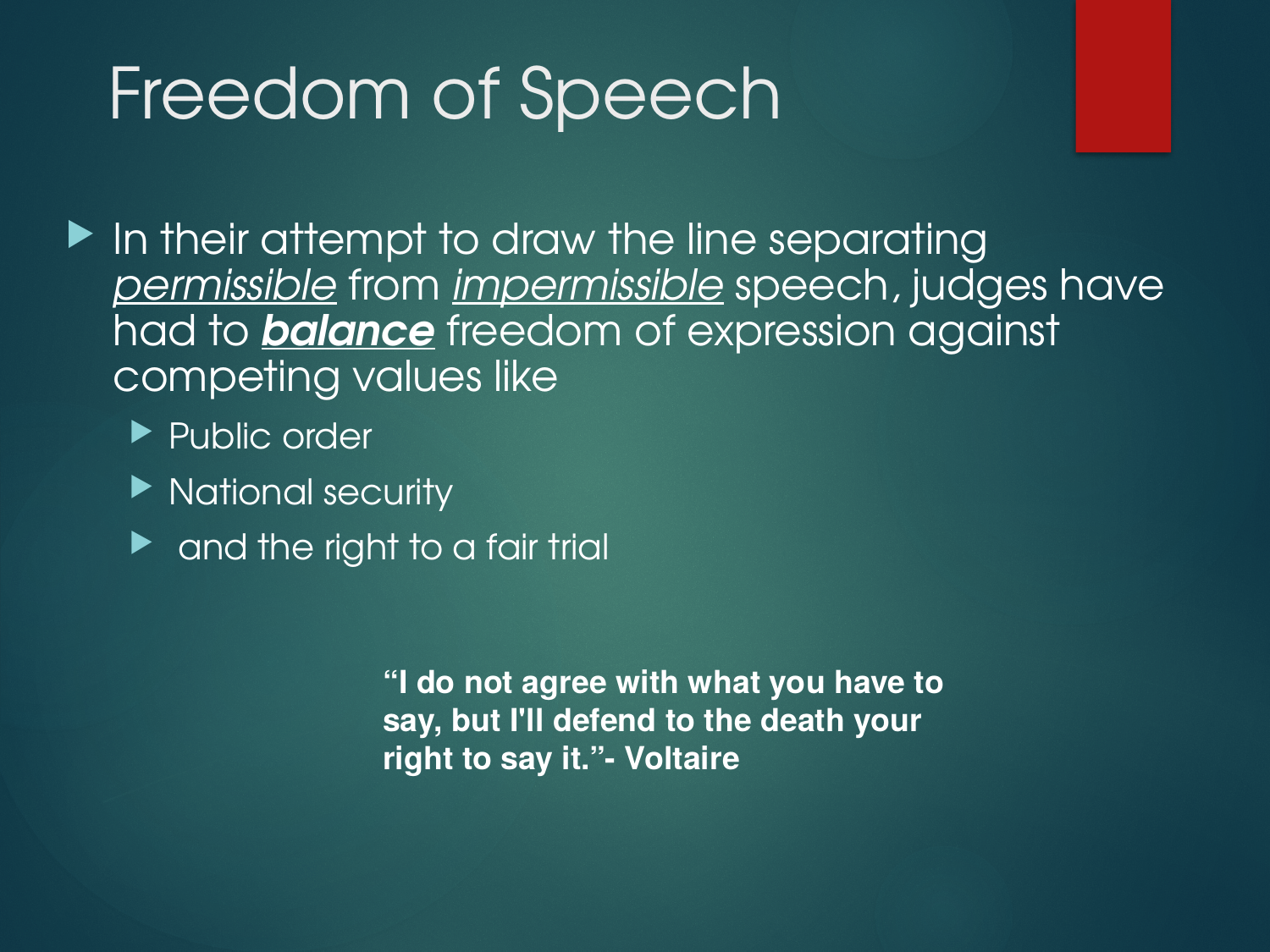

# Freedom of Speech
In their attempt to draw the line separating permissible from impermissible speech, judges have had to balance freedom of expression against competing values like
Public order
National security
 and the right to a fair trial
“I do not agree with what you have to say, but I'll defend to the death your right to say it.”- Voltaire